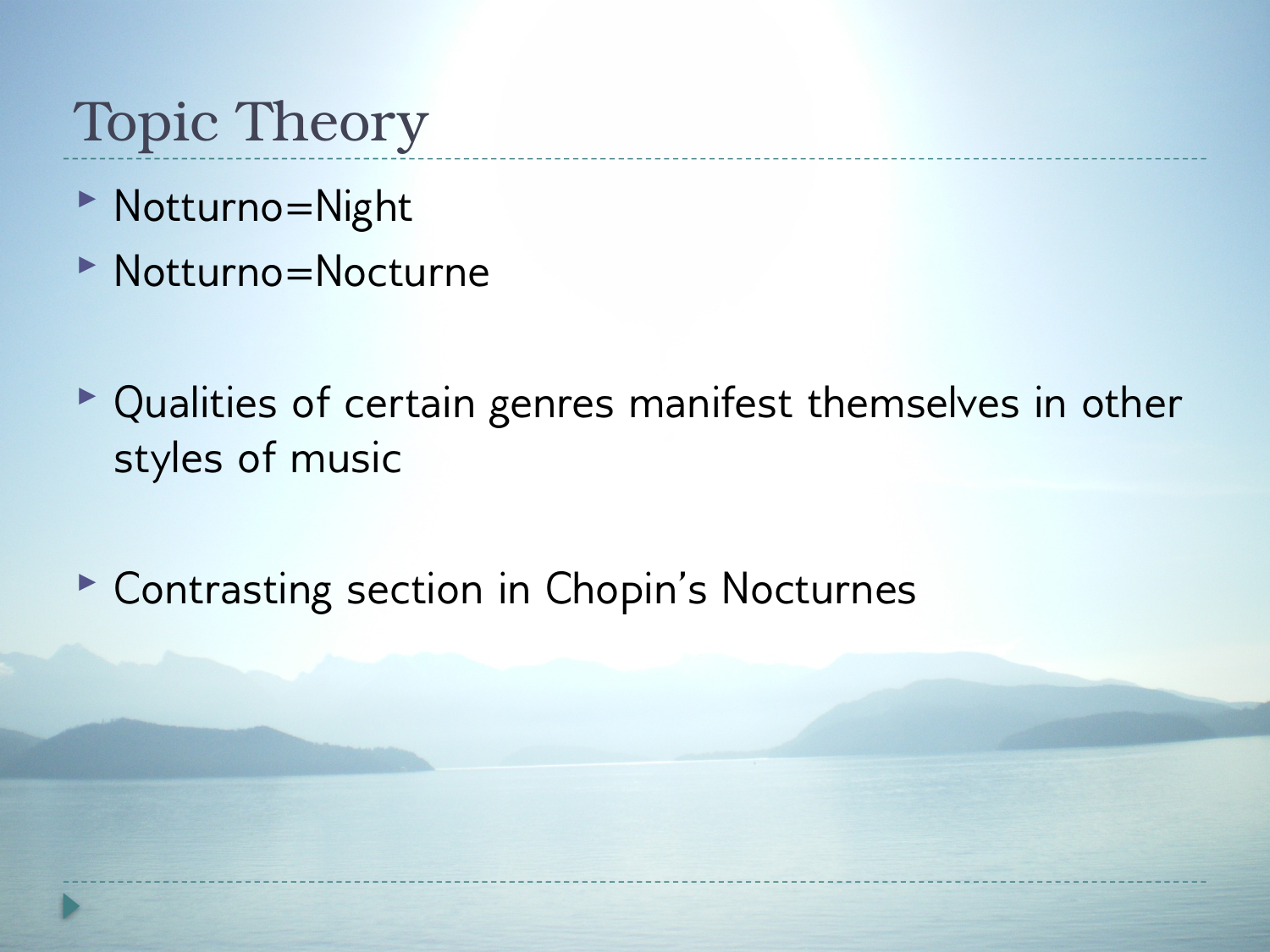

# Topic Theory
Notturno=Night
Notturno=Nocturne

Qualities of certain genres manifest themselves in other styles of music

Contrasting section in Chopin’s Nocturnes